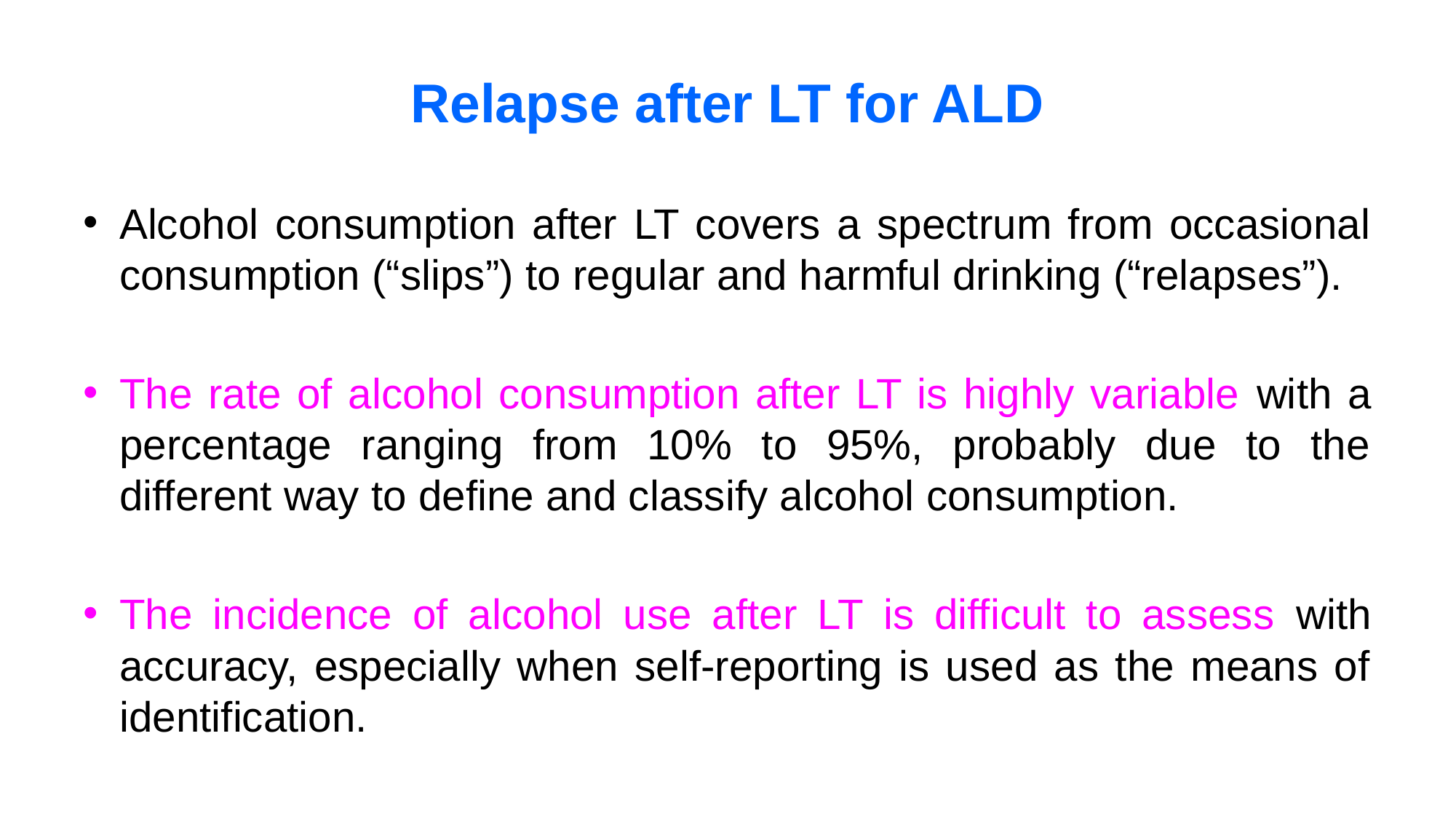

# Relapse after LT for ALD
Alcohol consumption after LT covers a spectrum from occasional consumption (“slips”) to regular and harmful drinking (“relapses”).

The rate of alcohol consumption after LT is highly variable with a percentage ranging from 10% to 95%, probably due to the different way to define and classify alcohol consumption.

The incidence of alcohol use after LT is difficult to assess with accuracy, especially when self-reporting is used as the means of identification.